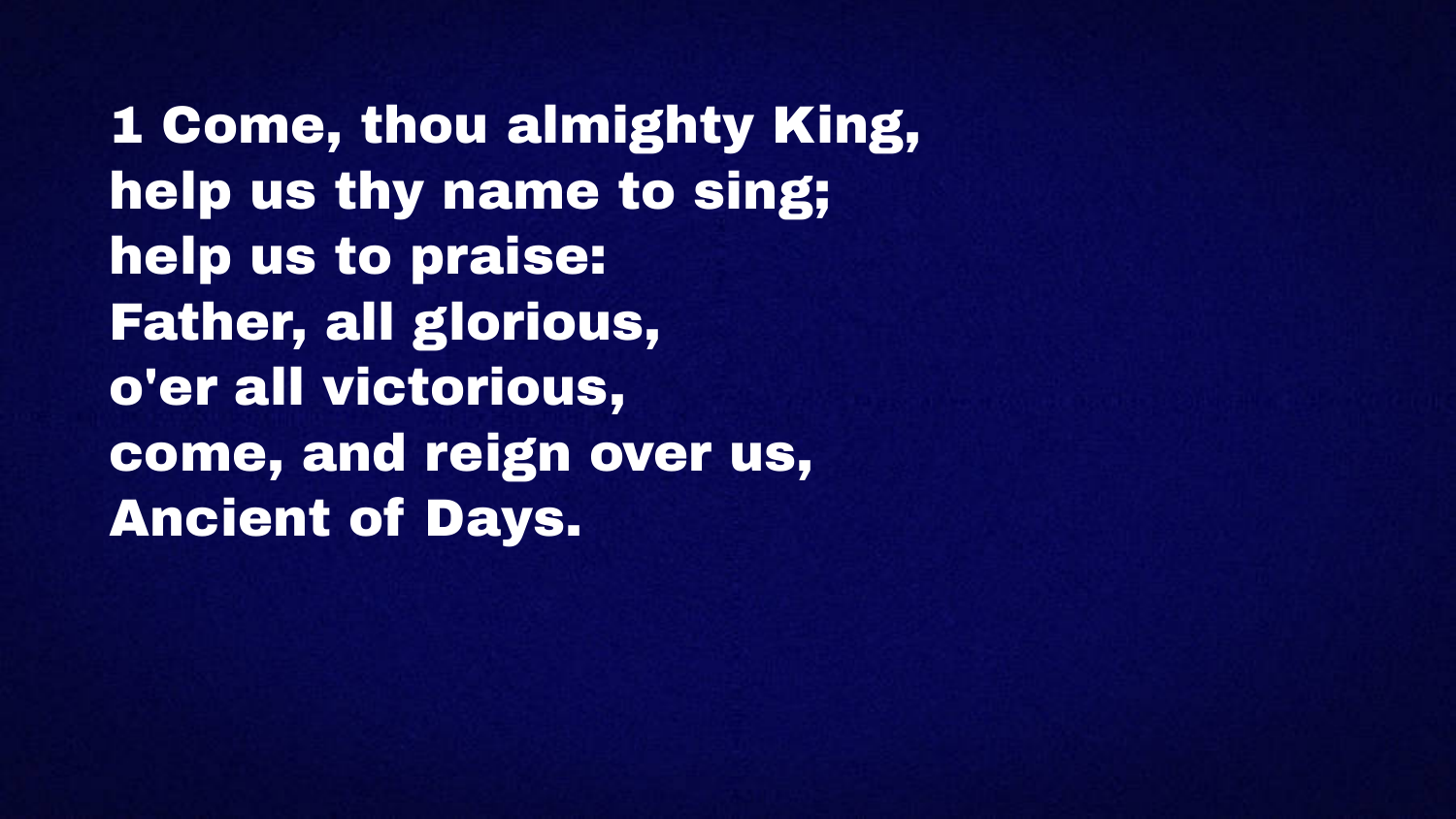

1 Come, thou almighty King,
help us thy name to sing;
help us to praise:
Father, all glorious,
o'er all victorious,
come, and reign over us,
Ancient of Days.